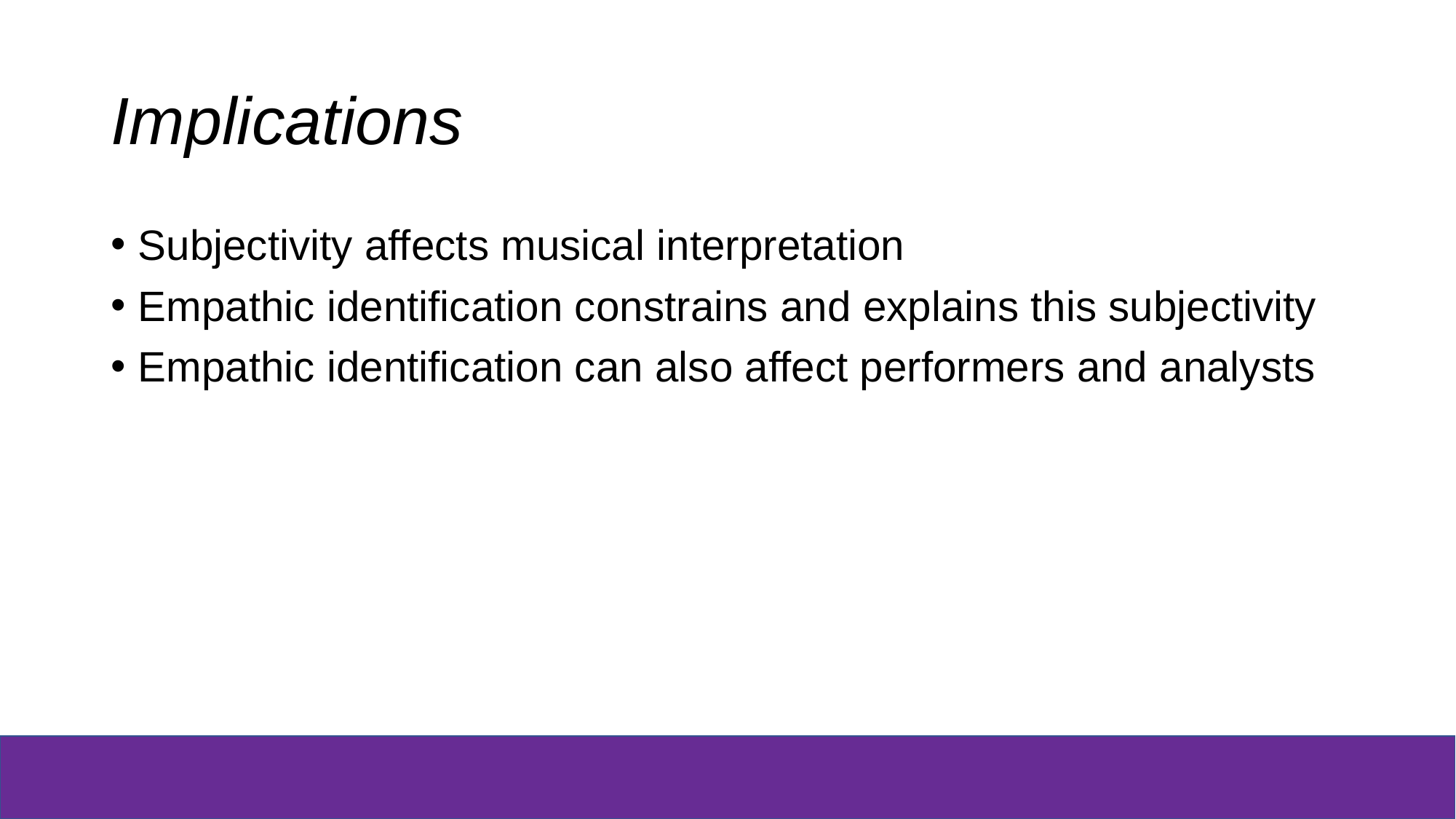

# Implications
Subjectivity affects musical interpretation
Empathic identification constrains and explains this subjectivity
Empathic identification can also affect performers and analysts